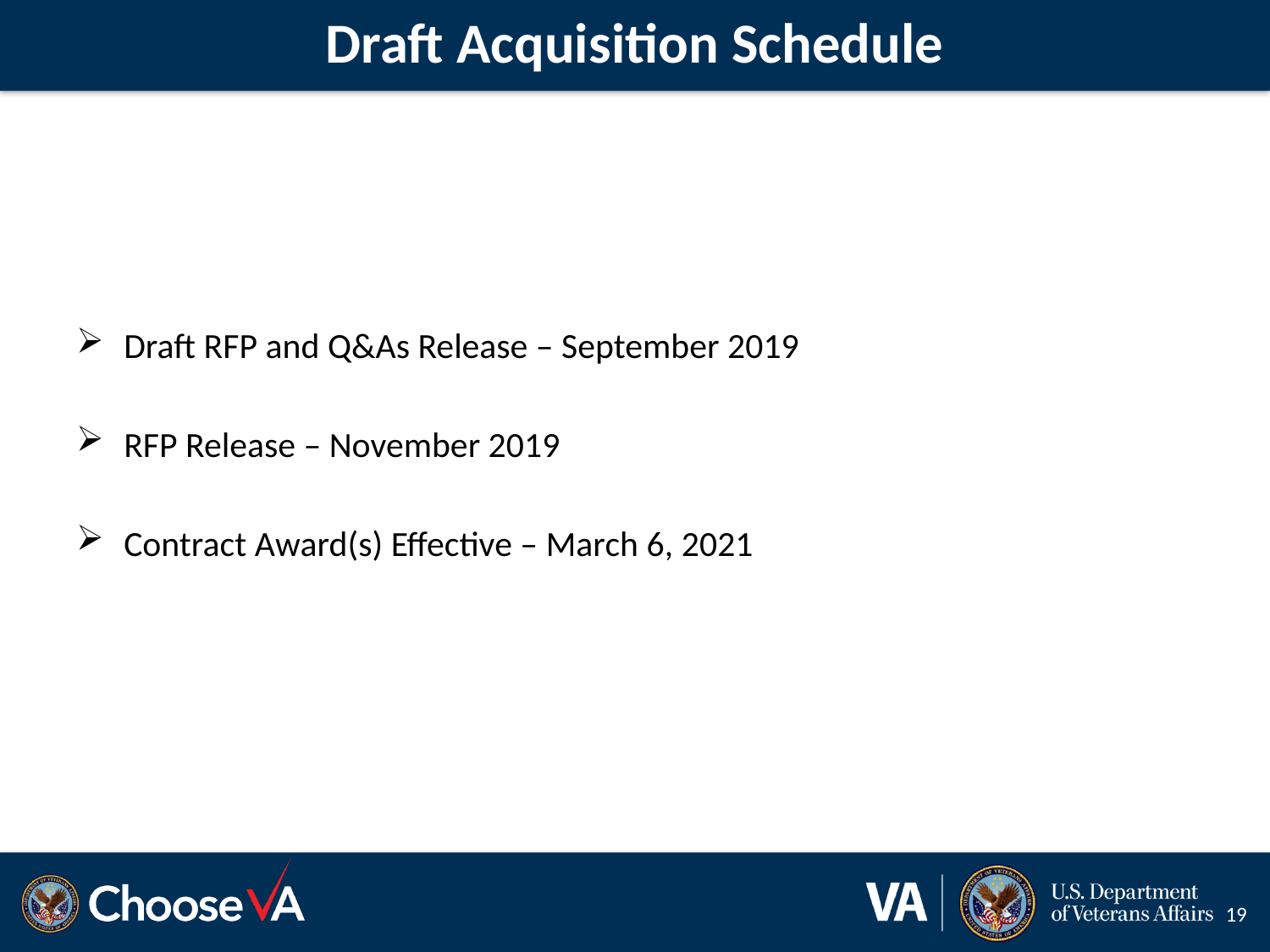

# Draft Acquisition Schedule
Draft RFP and Q&As Release – September 2019

RFP Release – November 2019

Contract Award(s) Effective – March 6, 2021

19